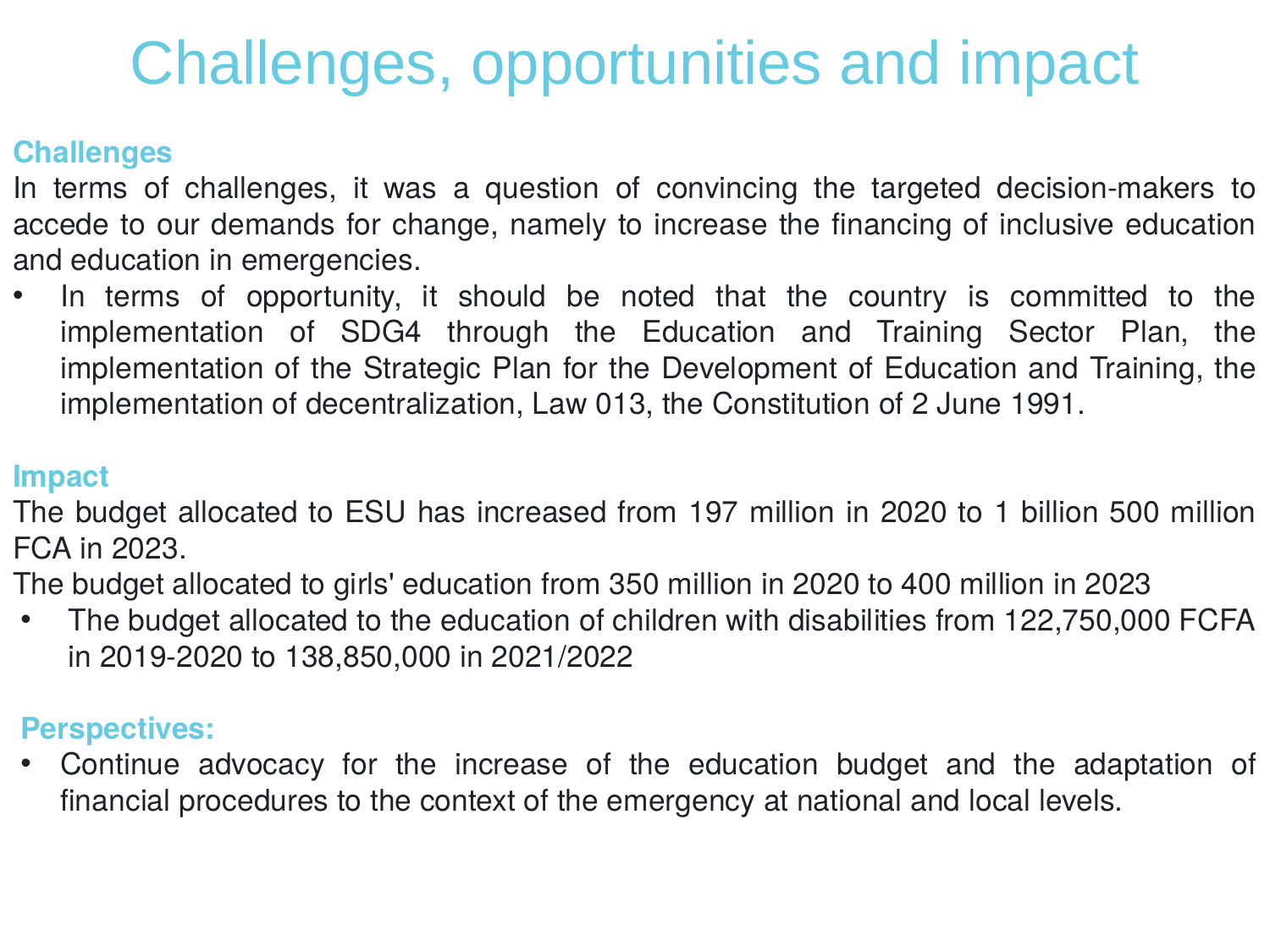

# Challenges, opportunities and impact
Challenges
In terms of challenges, it was a question of convincing the targeted decision-makers to accede to our demands for change, namely to increase the financing of inclusive education and education in emergencies.
In terms of opportunity, it should be noted that the country is committed to the implementation of SDG4 through the Education and Training Sector Plan, the implementation of the Strategic Plan for the Development of Education and Training, the implementation of decentralization, Law 013, the Constitution of 2 June 1991.

Impact
The budget allocated to ESU has increased from 197 million in 2020 to 1 billion 500 million FCA in 2023.
The budget allocated to girls' education from 350 million in 2020 to 400 million in 2023
The budget allocated to the education of children with disabilities from 122,750,000 FCFA in 2019-2020 to 138,850,000 in 2021/2022

Perspectives:
Continue advocacy for the increase of the education budget and the adaptation of financial procedures to the context of the emergency at national and local levels.